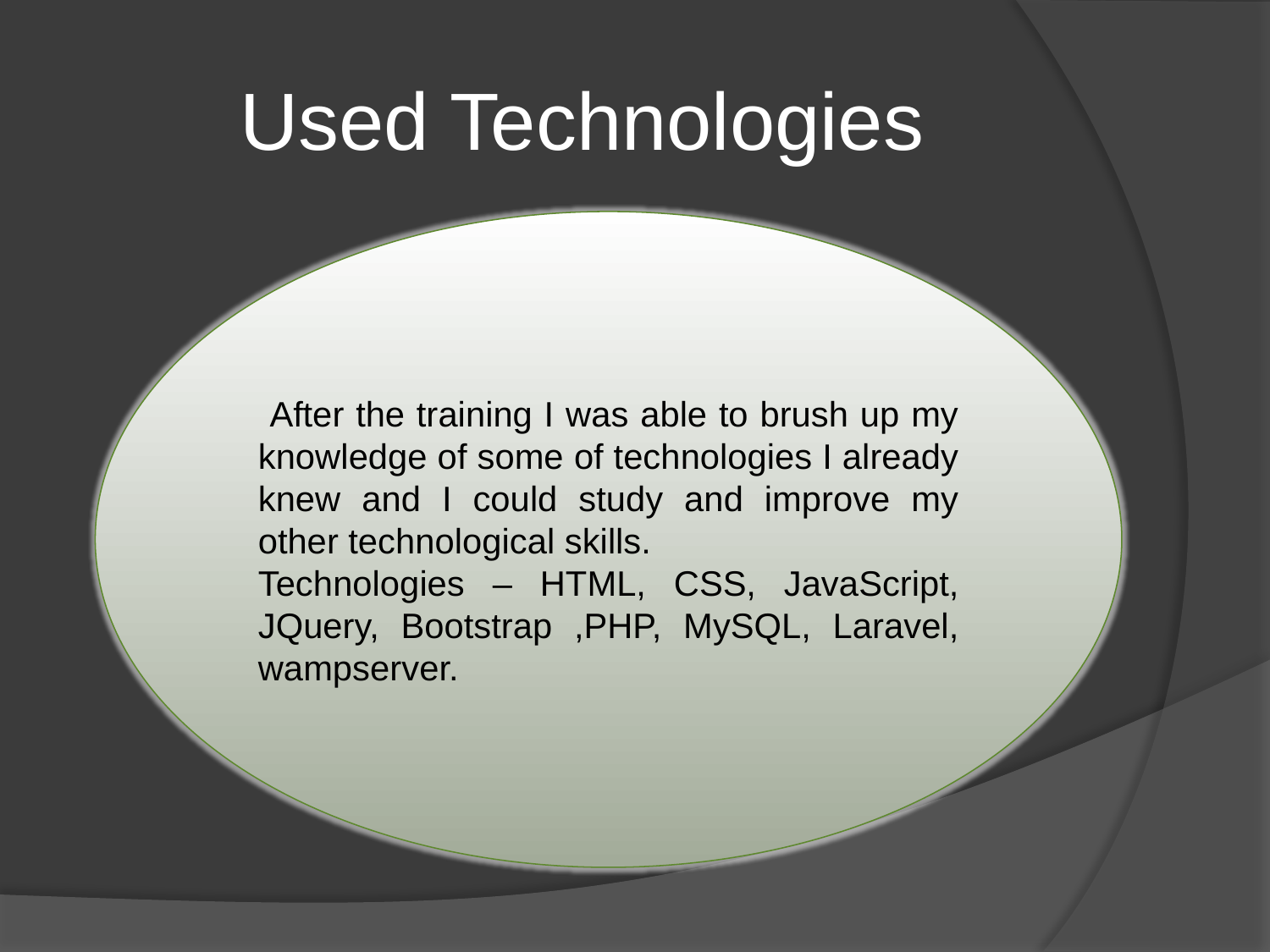

# Used Technologies
 After the training I was able to brush up my knowledge of some of technologies I already knew and I could study and improve my other technological skills.
Technologies – HTML, CSS, JavaScript, JQuery, Bootstrap ,PHP, MySQL, Laravel, wampserver.